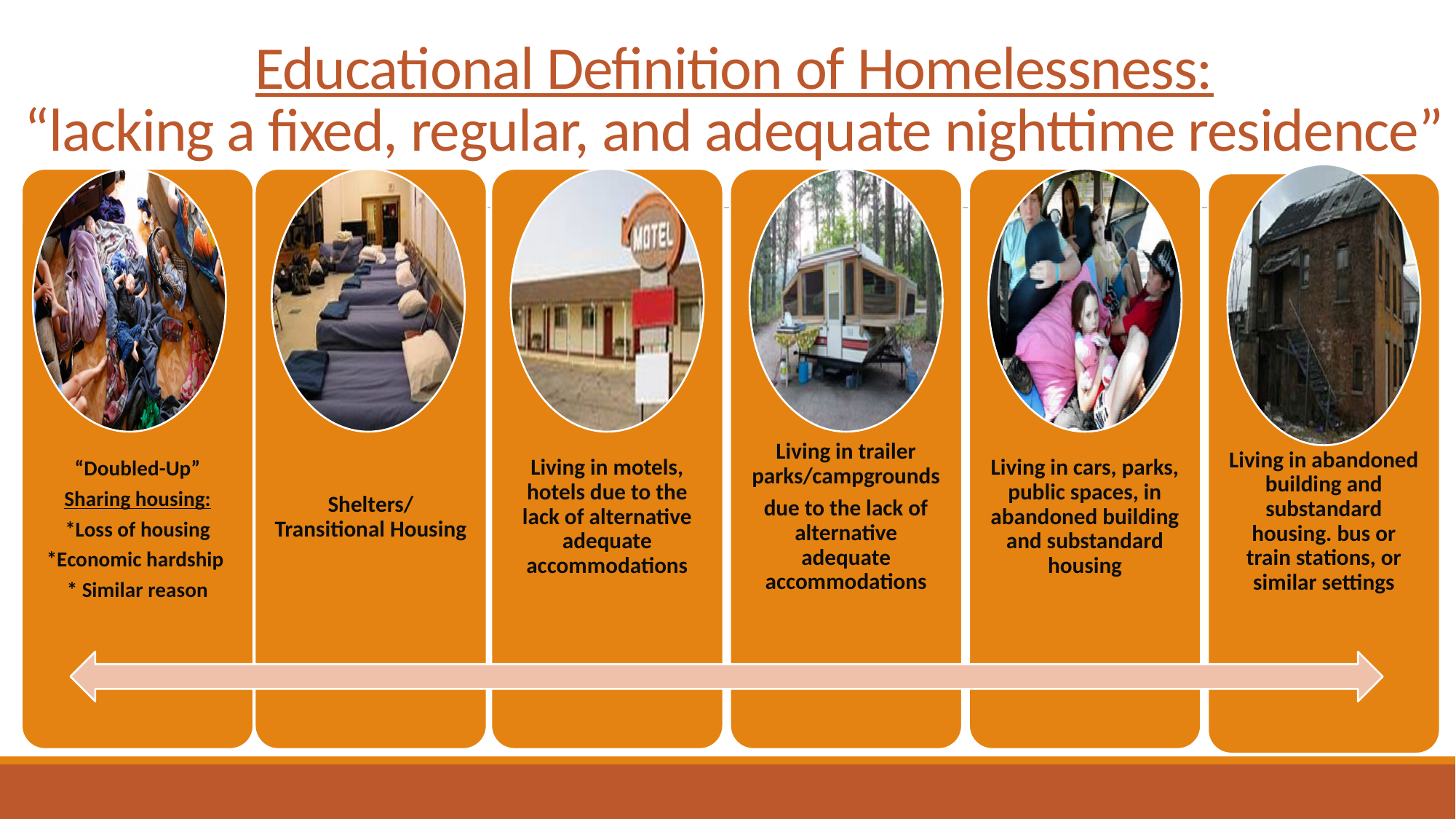

# Educational Definition of Homelessness: “lacking a fixed, regular, and adequate nighttime residence”

“Doubled-Up”
Sharing housing:
*Loss of housing
*Economic hardship
* Similar reason
Shelters/Transitional Housing
Living in motels, hotels due to the lack of alternative adequate accommodations
Living in trailer parks/campgrounds
due to the lack of alternative adequate accommodations
Living in cars, parks, public spaces, in abandoned building and substandard housing
Living in abandoned building and substandard housing. bus or train stations, or similar settings